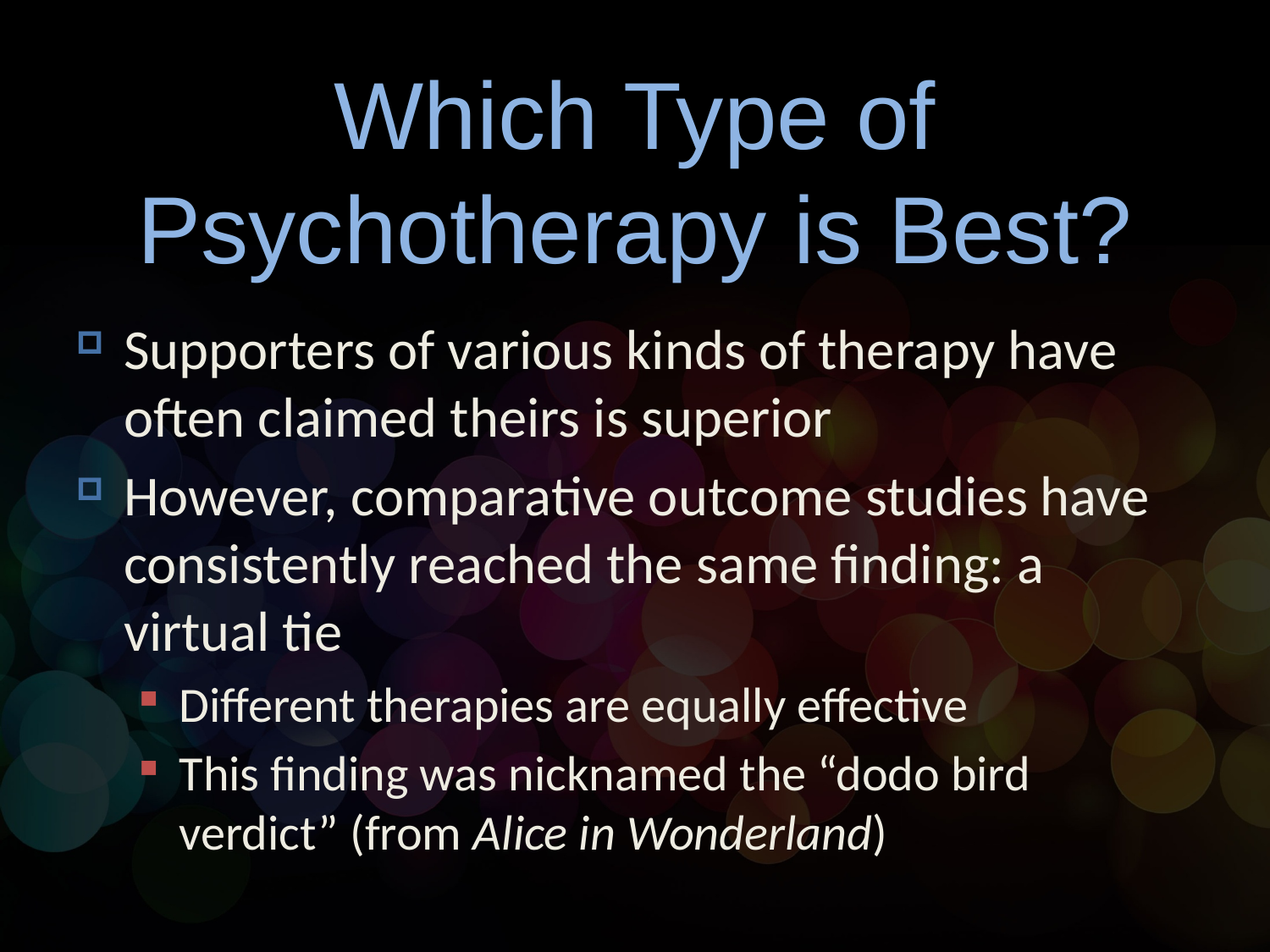

# Which Type of Psychotherapy is Best?
Supporters of various kinds of therapy have often claimed theirs is superior
However, comparative outcome studies have consistently reached the same finding: a virtual tie
Different therapies are equally effective
This finding was nicknamed the “dodo bird verdict” (from Alice in Wonderland)